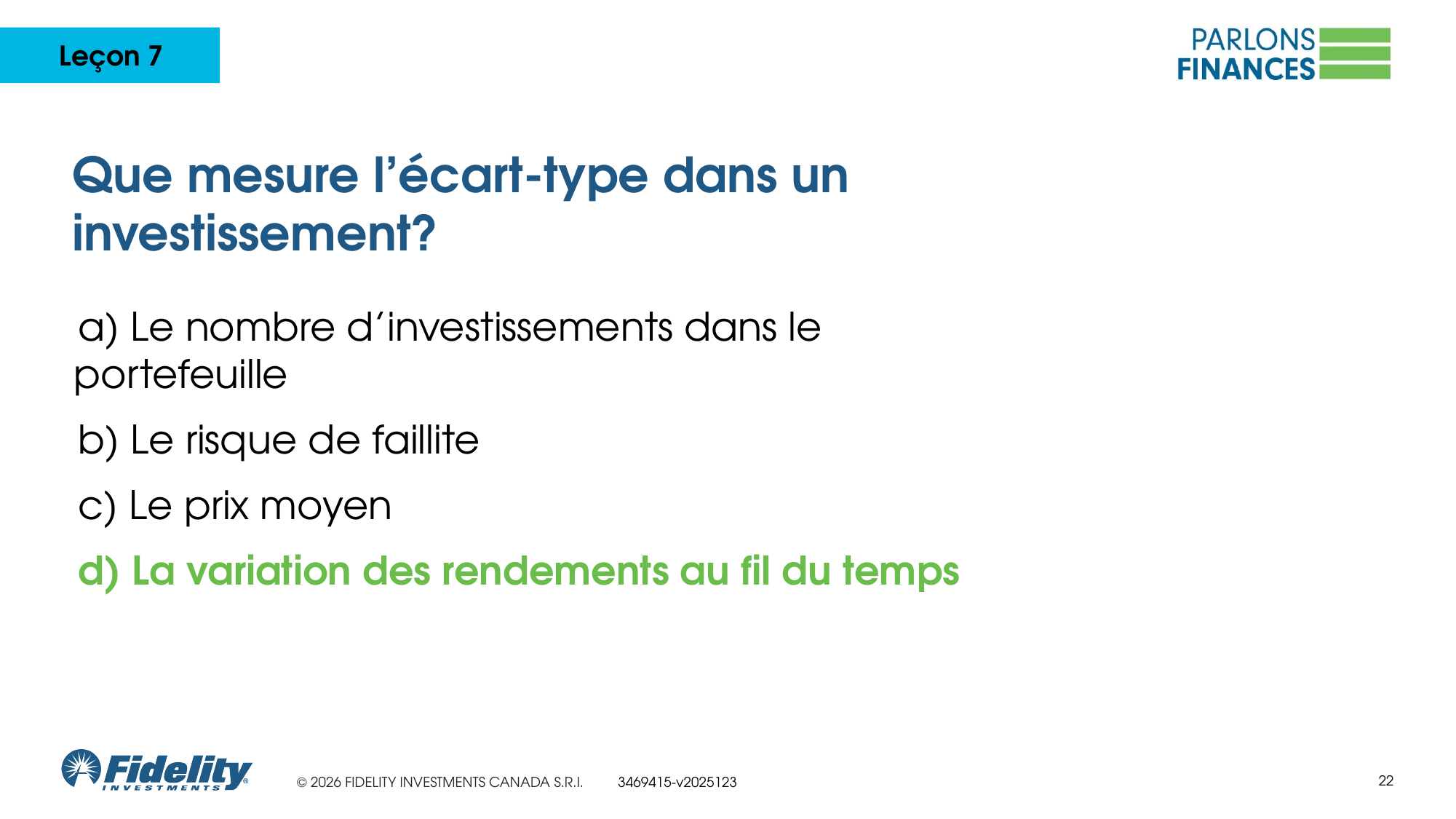

# Que mesure l’écart-type dans un investissement?
a) Le nombre d’investissements dans le portefeuille
b) Le risque de faillite
c) Le prix moyen
d) La variation des rendements au fil du temps

22